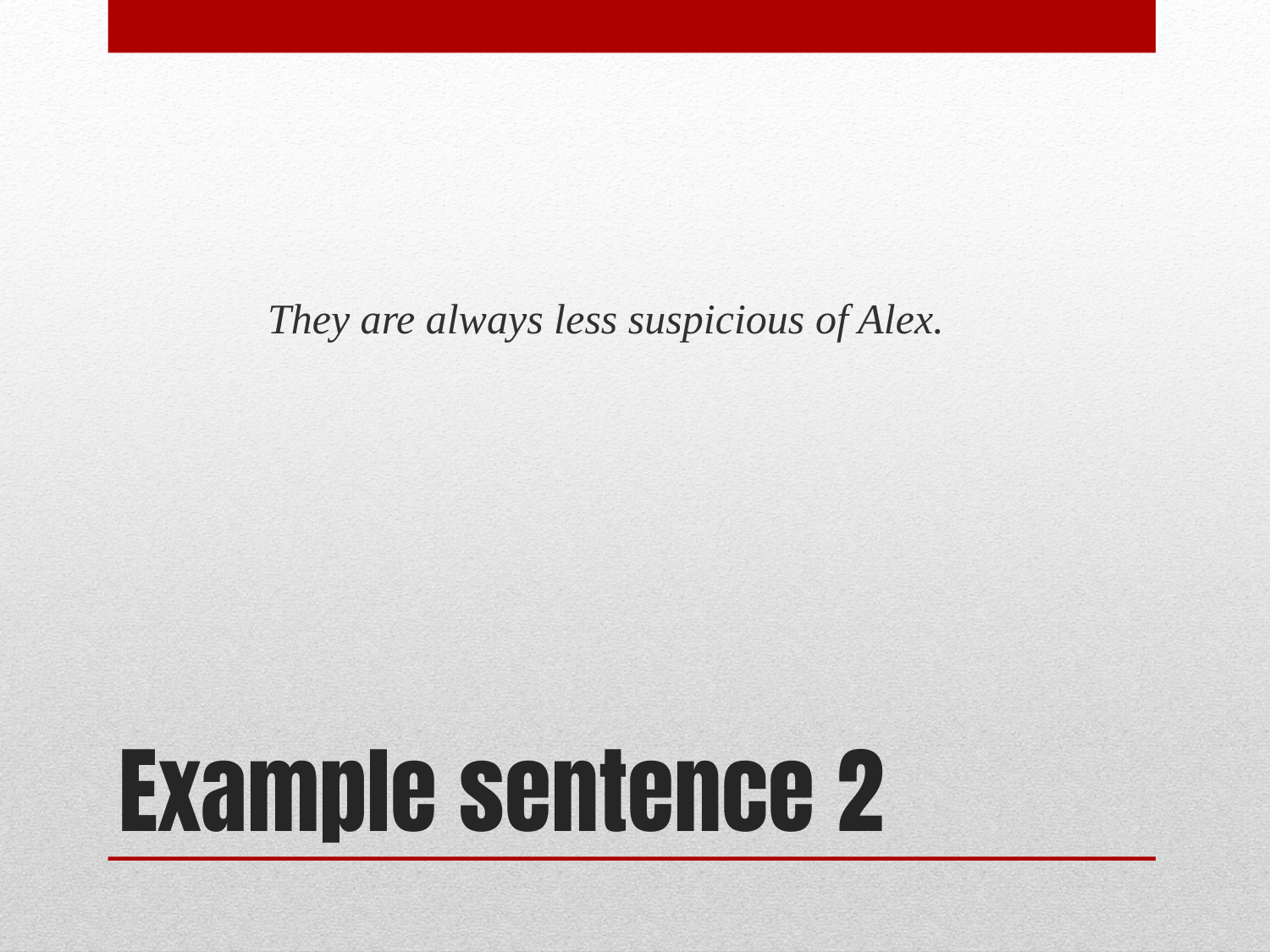

They are always less suspicious of Alex.
# Example sentence 2